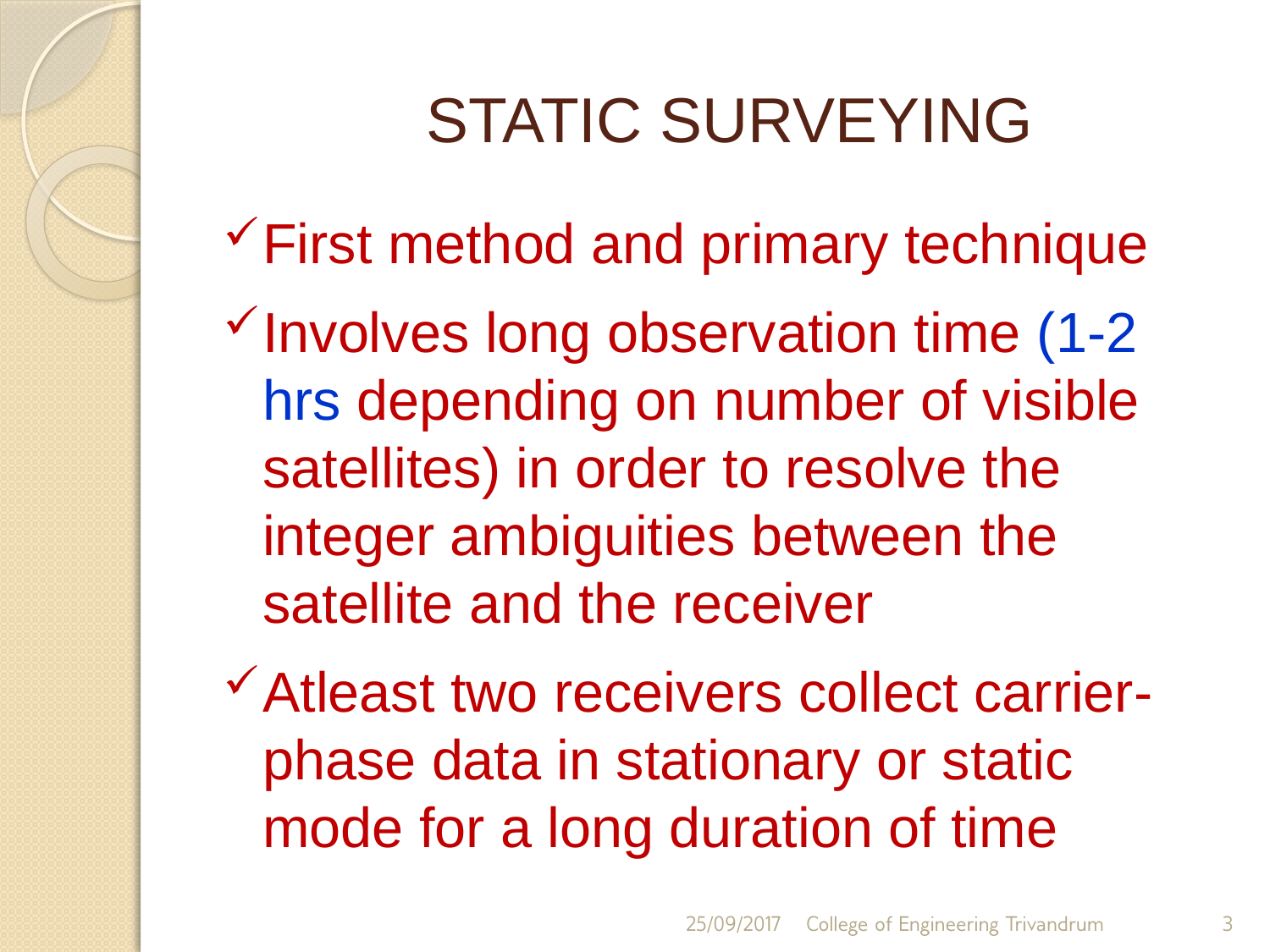

# STATIC SURVEYING
First method and primary technique
Involves long observation time (1-2 hrs depending on number of visible satellites) in order to resolve the integer ambiguities between the satellite and the receiver
Atleast two receivers collect carrier-phase data in stationary or static mode for a long duration of time
25/09/2017
College of Engineering Trivandrum
3